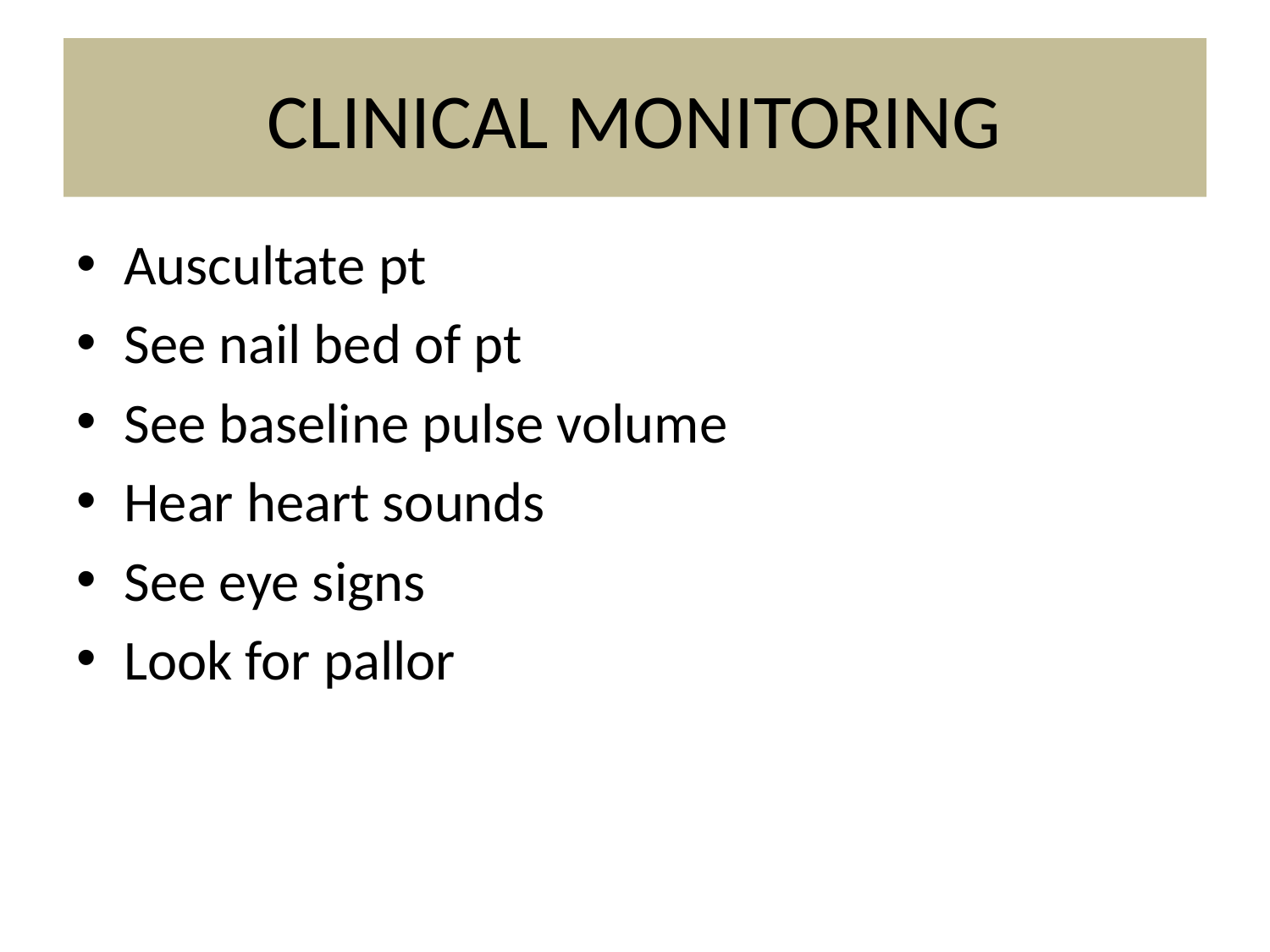

# CLINICAL MONITORING
Auscultate pt
See nail bed of pt
See baseline pulse volume
Hear heart sounds
See eye signs
Look for pallor